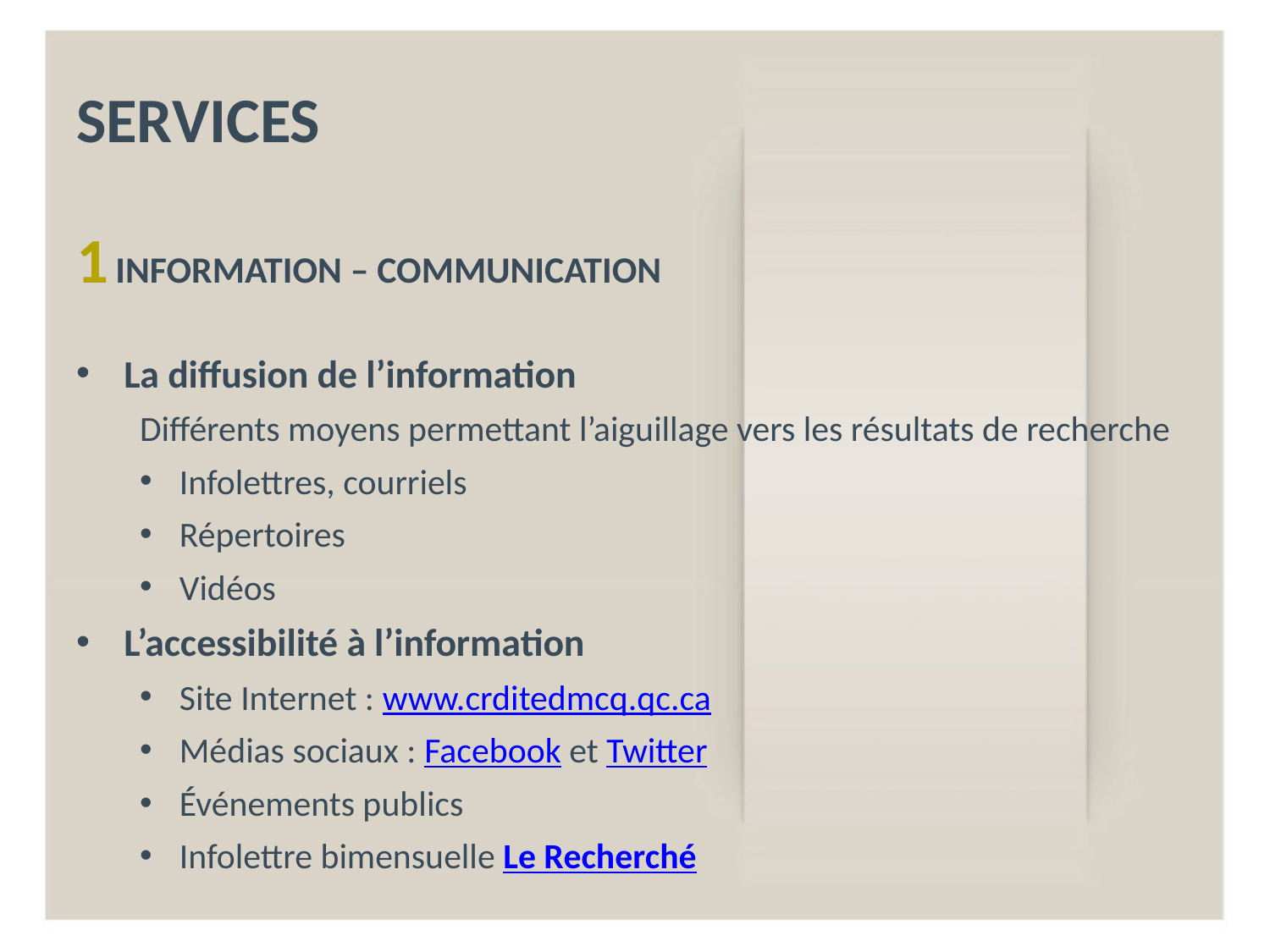

# Services
1 Information – Communication
La diffusion de l’information
Différents moyens permettant l’aiguillage vers les résultats de recherche
Infolettres, courriels
Répertoires
Vidéos
L’accessibilité à l’information
Site Internet : www.crditedmcq.qc.ca
Médias sociaux : Facebook et Twitter
Événements publics
Infolettre bimensuelle Le Recherché